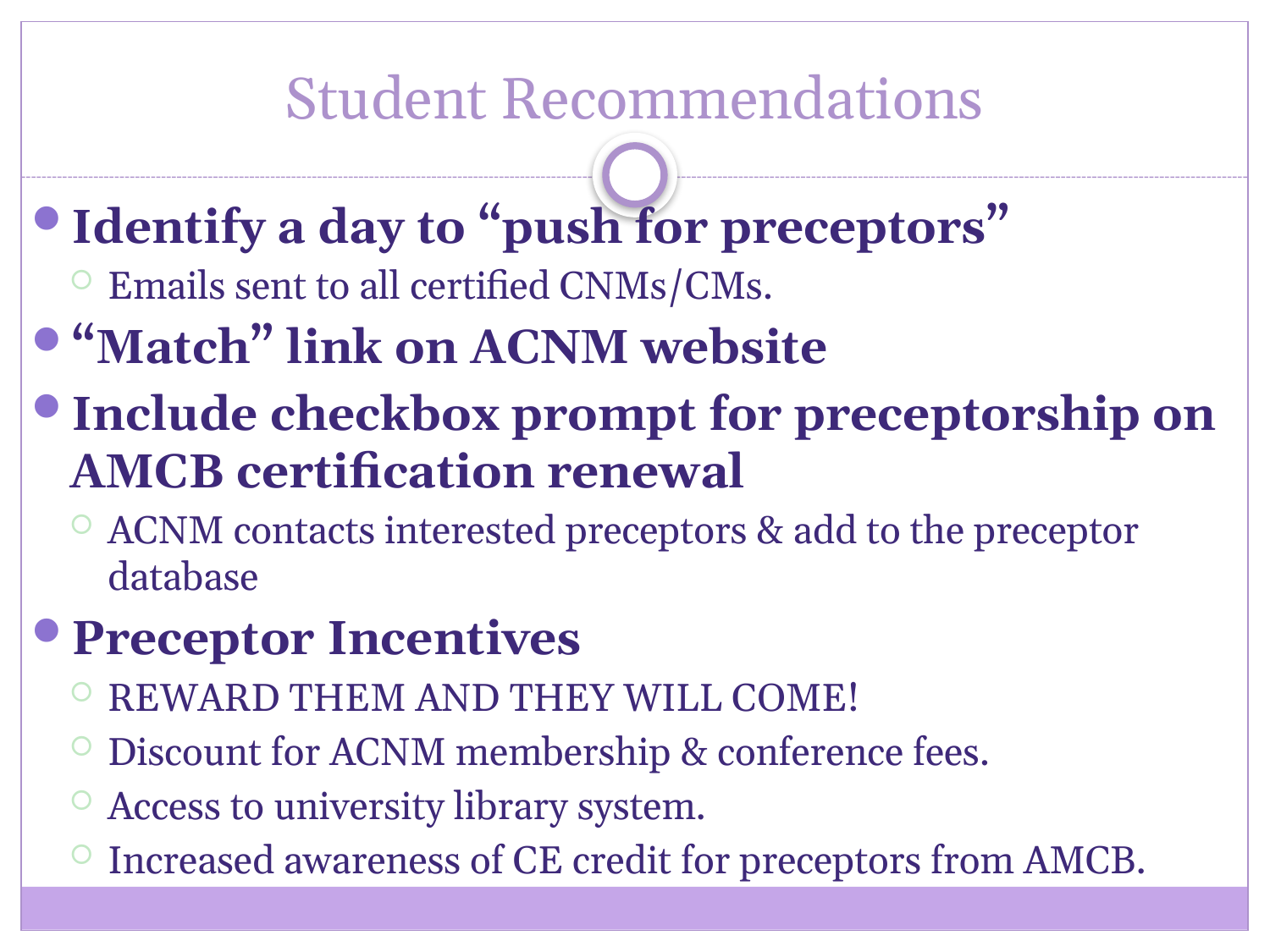

# Student Recommendations
Identify a day to “push for preceptors”
Emails sent to all certified CNMs/CMs.
“Match” link on ACNM website
Include checkbox prompt for preceptorship on AMCB certification renewal
ACNM contacts interested preceptors & add to the preceptor database
Preceptor Incentives
REWARD THEM AND THEY WILL COME!
Discount for ACNM membership & conference fees.
Access to university library system.
Increased awareness of CE credit for preceptors from AMCB.